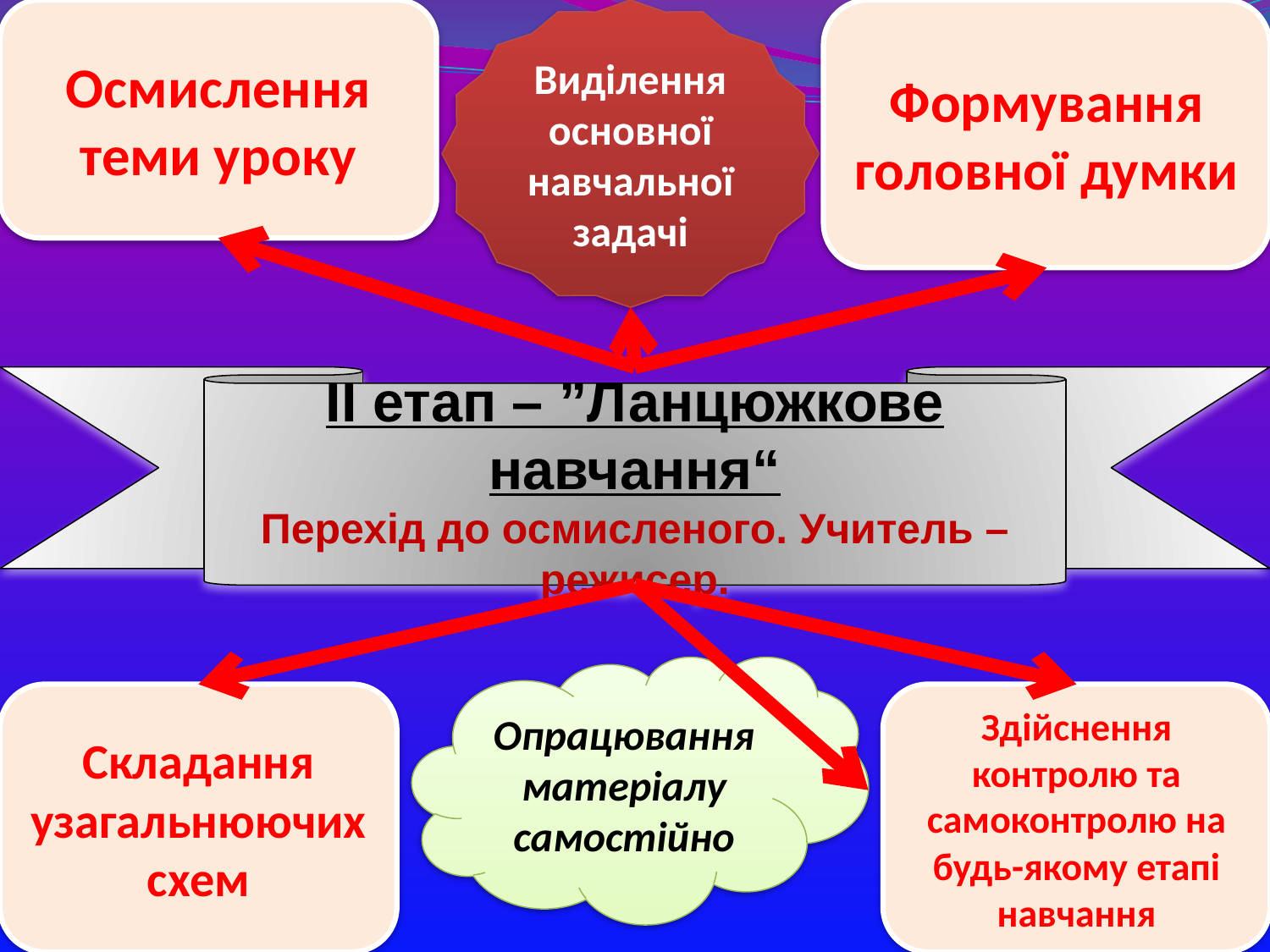

Виділення основної навчальної задачі
Формування головної думки
Осмислення теми уроку
ІІ етап – ”Ланцюжкове навчання“
Перехід до осмисленого. Учитель – режисер.
Опрацювання матеріалу самостійно
Складання узагальнюючих схем
Здійснення контролю та самоконтролю на будь-якому етапі навчання
47